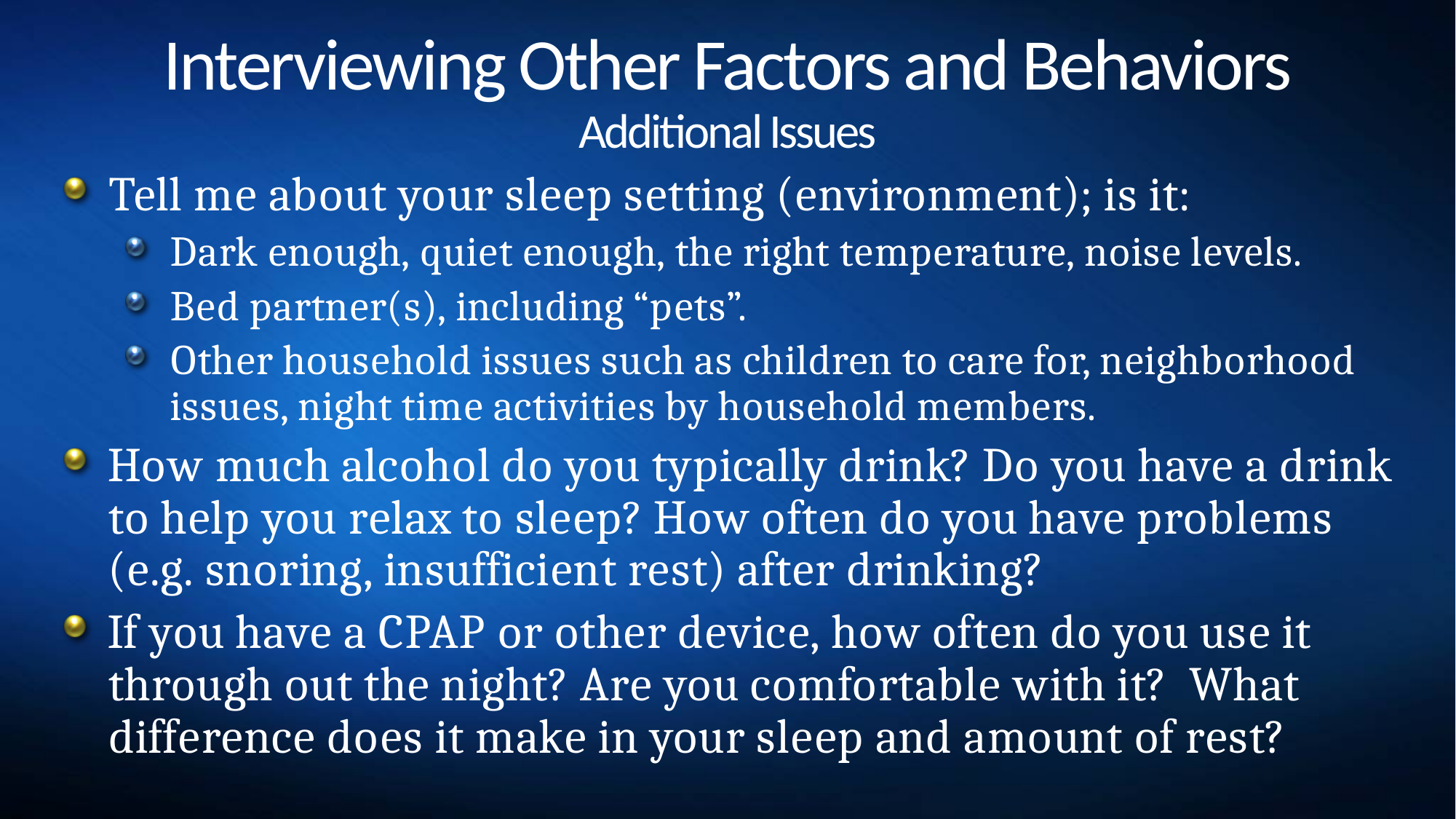

# Interviewing Other Factors and Behaviors Additional Issues
Tell me about your sleep setting (environment); is it:
Dark enough, quiet enough, the right temperature, noise levels.
Bed partner(s), including “pets”.
Other household issues such as children to care for, neighborhood issues, night time activities by household members.
How much alcohol do you typically drink? Do you have a drink to help you relax to sleep? How often do you have problems (e.g. snoring, insufficient rest) after drinking?
If you have a CPAP or other device, how often do you use it through out the night? Are you comfortable with it?  What difference does it make in your sleep and amount of rest?